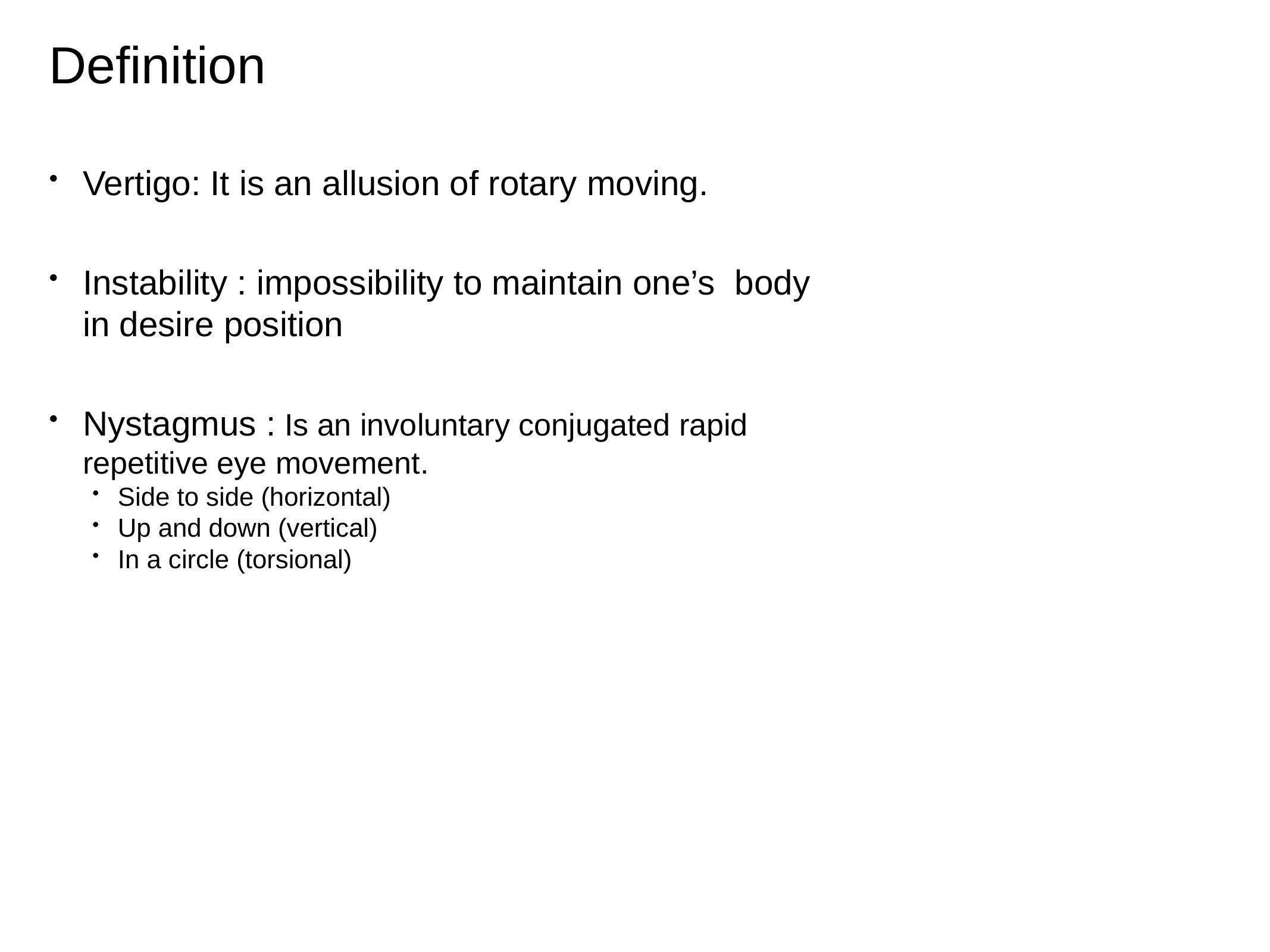

# Definition
Vertigo: It is an allusion of rotary moving.

Instability : impossibility to maintain one’s  body in desire position

Nystagmus : Is an involuntary conjugated rapid repetitive eye movement.
Side to side (horizontal)
Up and down (vertical)
In a circle (torsional)